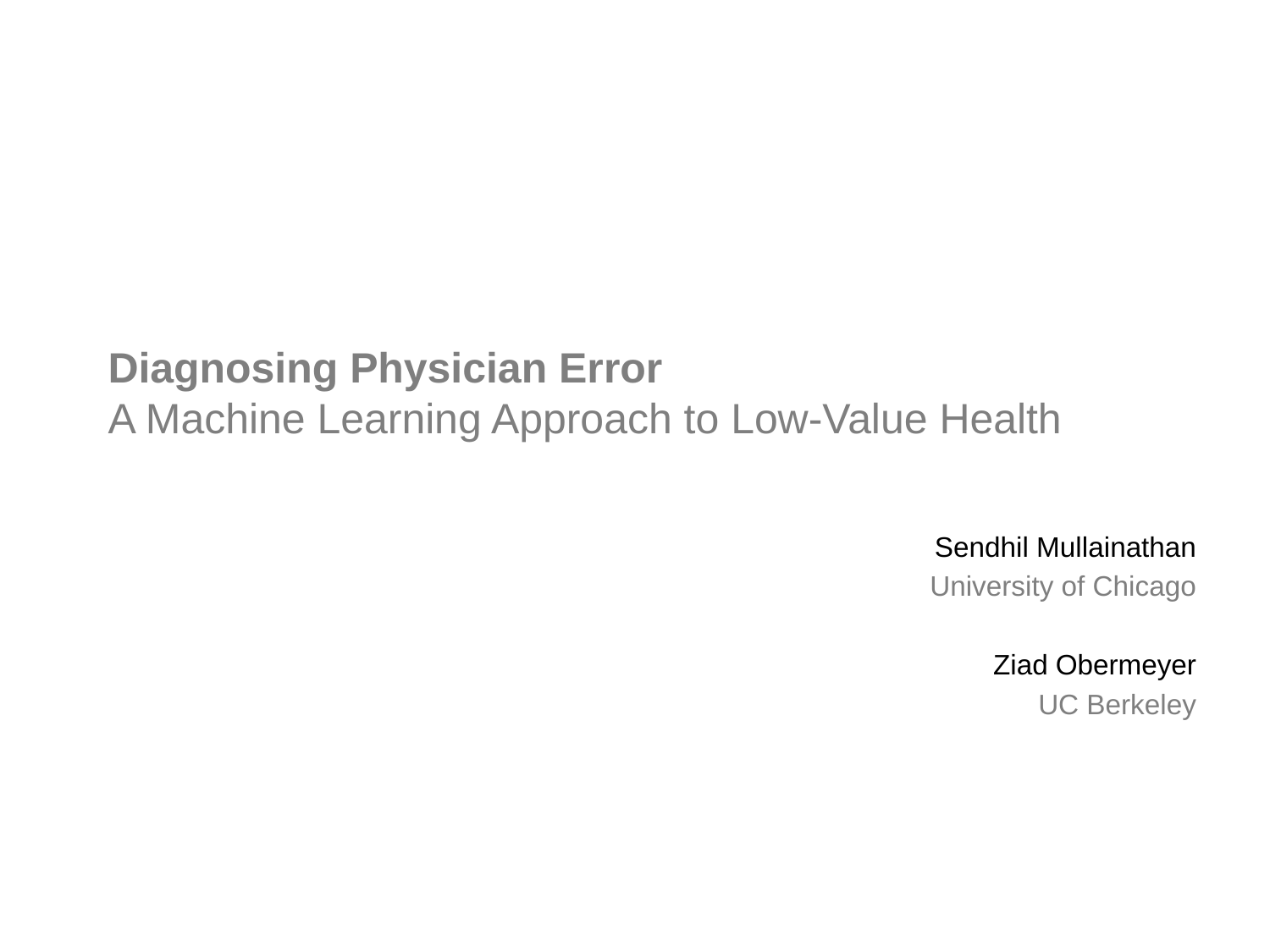

# Diagnosing Physician Error A Machine Learning Approach to Low-Value Health
	Sendhil Mullainathan
University of Chicago

Ziad Obermeyer
UC Berkeley